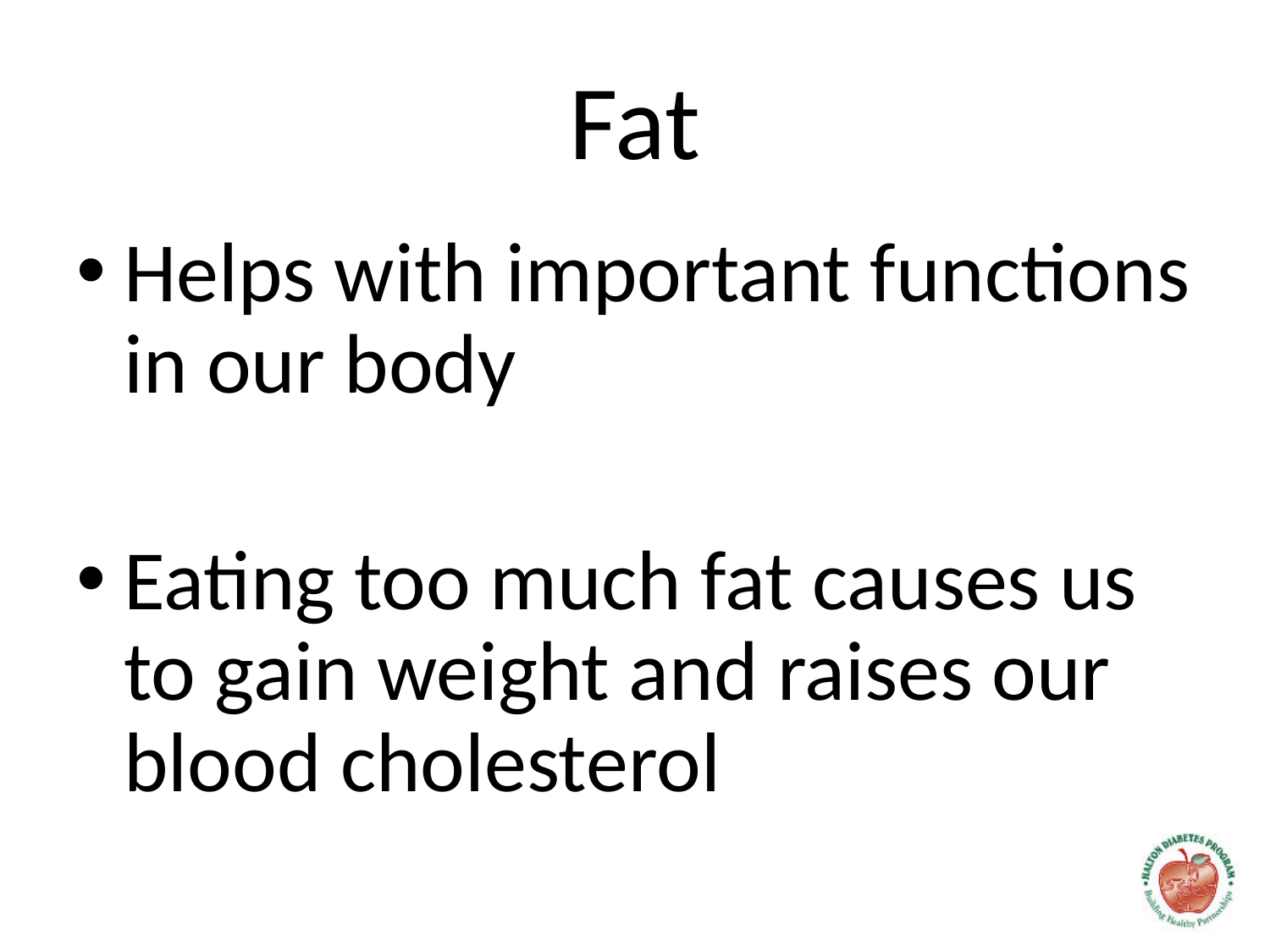

# Fat
Helps with important functions in our body

Eating too much fat causes us to gain weight and raises our blood cholesterol